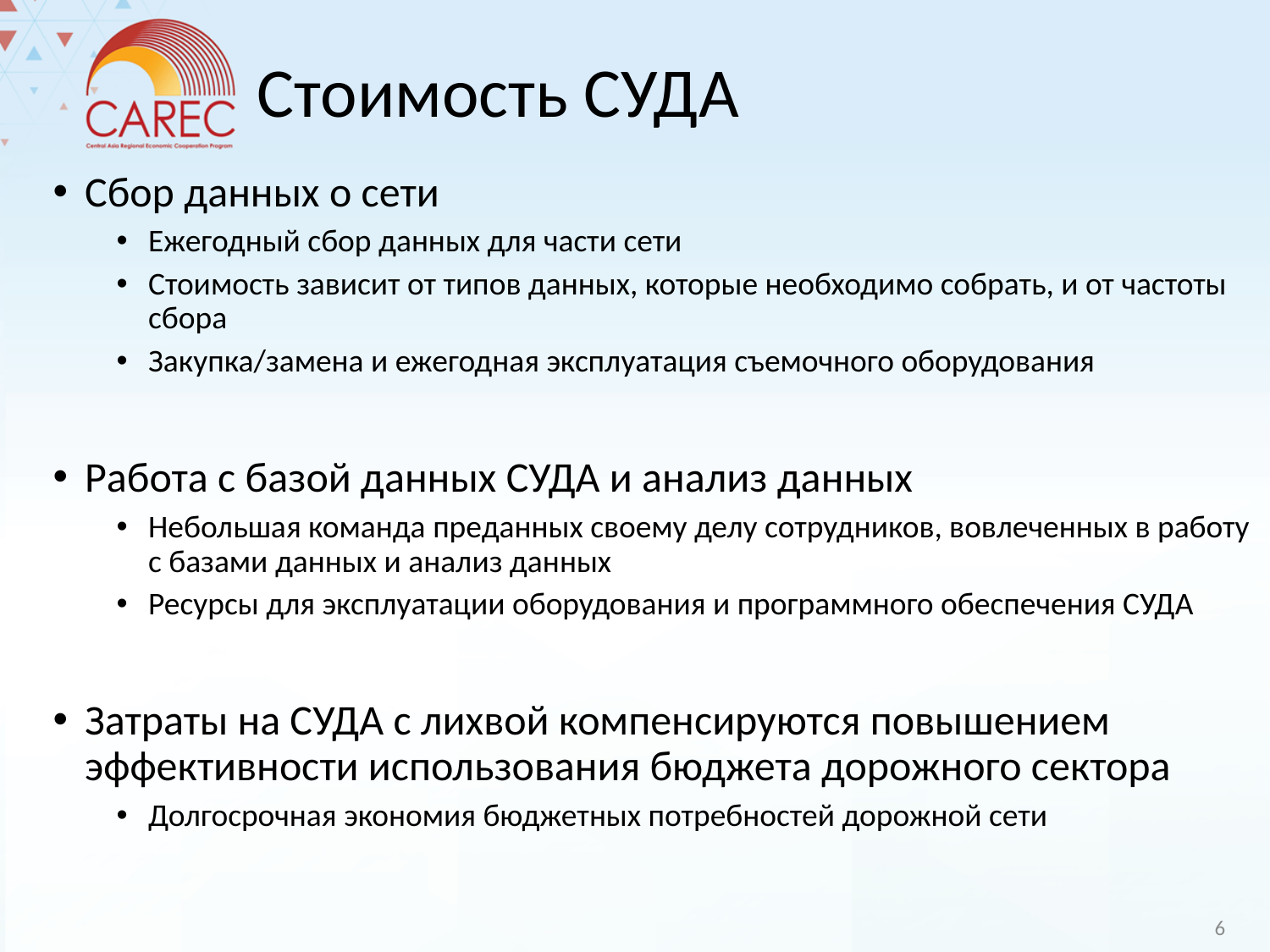

# Стоимость СУДА
Сбор данных о сети
Ежегодный сбор данных для части сети
Стоимость зависит от типов данных, которые необходимо собрать, и от частоты сбора
Закупка/замена и ежегодная эксплуатация съемочного оборудования

Работа с базой данных СУДА и анализ данных
Небольшая команда преданных своему делу сотрудников, вовлеченных в работу с базами данных и анализ данных
Ресурсы для эксплуатации оборудования и программного обеспечения СУДА

Затраты на СУДА с лихвой компенсируются повышением эффективности использования бюджета дорожного сектора
Долгосрочная экономия бюджетных потребностей дорожной сети
6